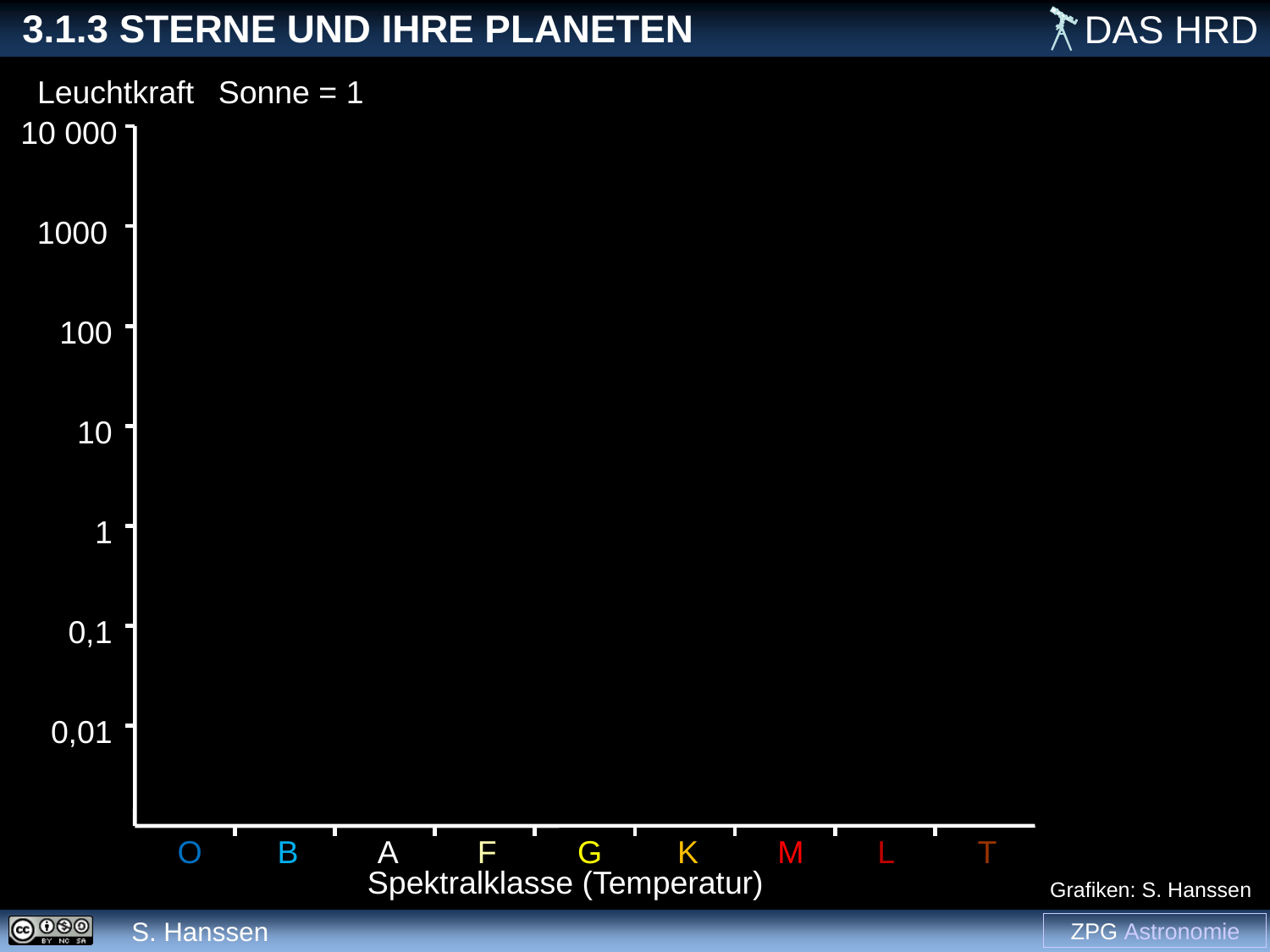

Leuchtkraft
Sonne = 1
10 000

1000
100
10
1
0,1
0,01

O
B
A
F
G
K
M
L
T
Spektralklasse (Temperatur)
Grafiken: S. Hanssen